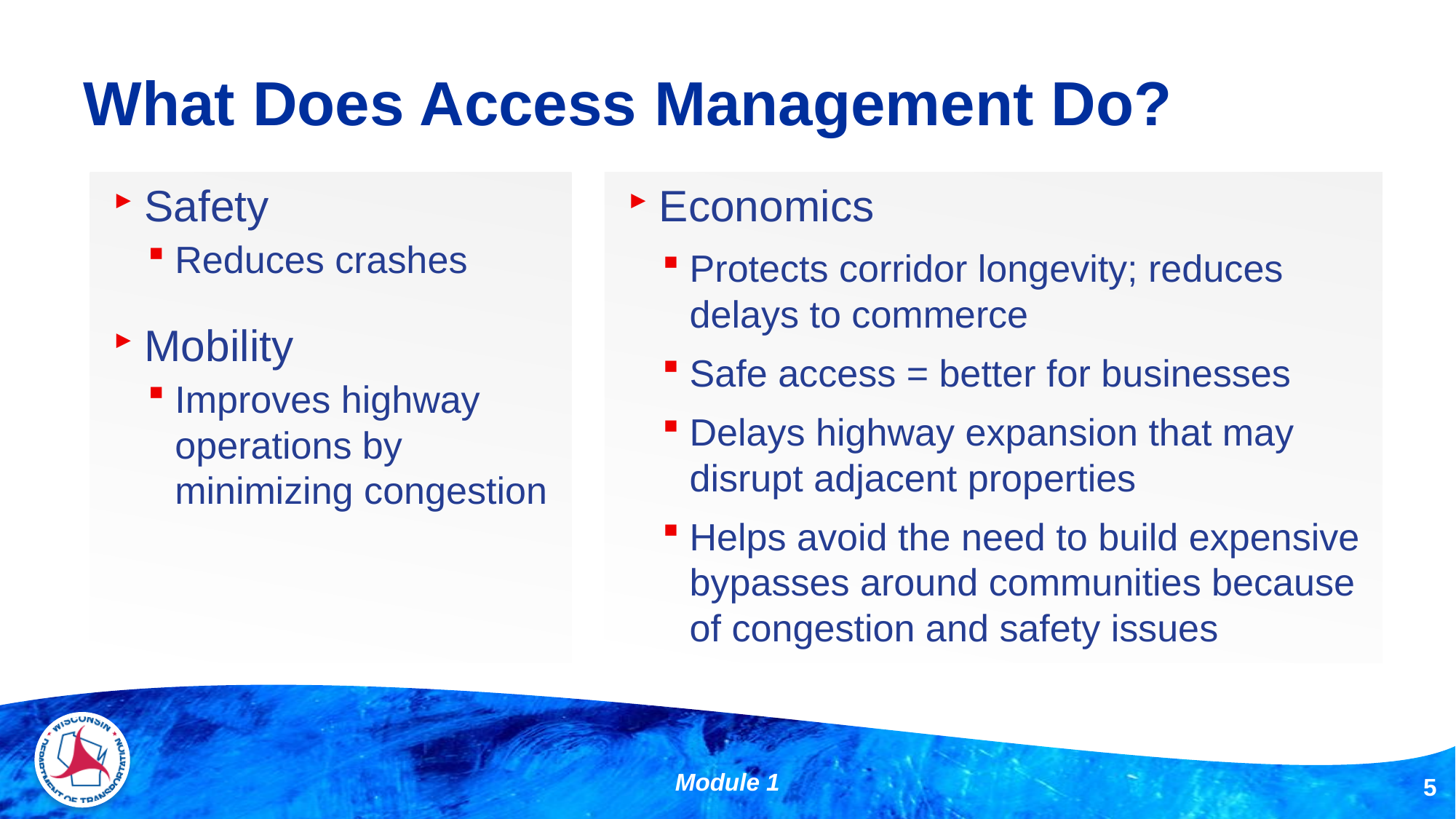

# What Does Access Management Do?
Safety
Reduces crashes
Mobility
Improves highway operations by minimizing congestion

Economics
Protects corridor longevity; reduces delays to commerce
Safe access = better for businesses
Delays highway expansion that may disrupt adjacent properties
Helps avoid the need to build expensive bypasses around communities because of congestion and safety issues

Module 1
5